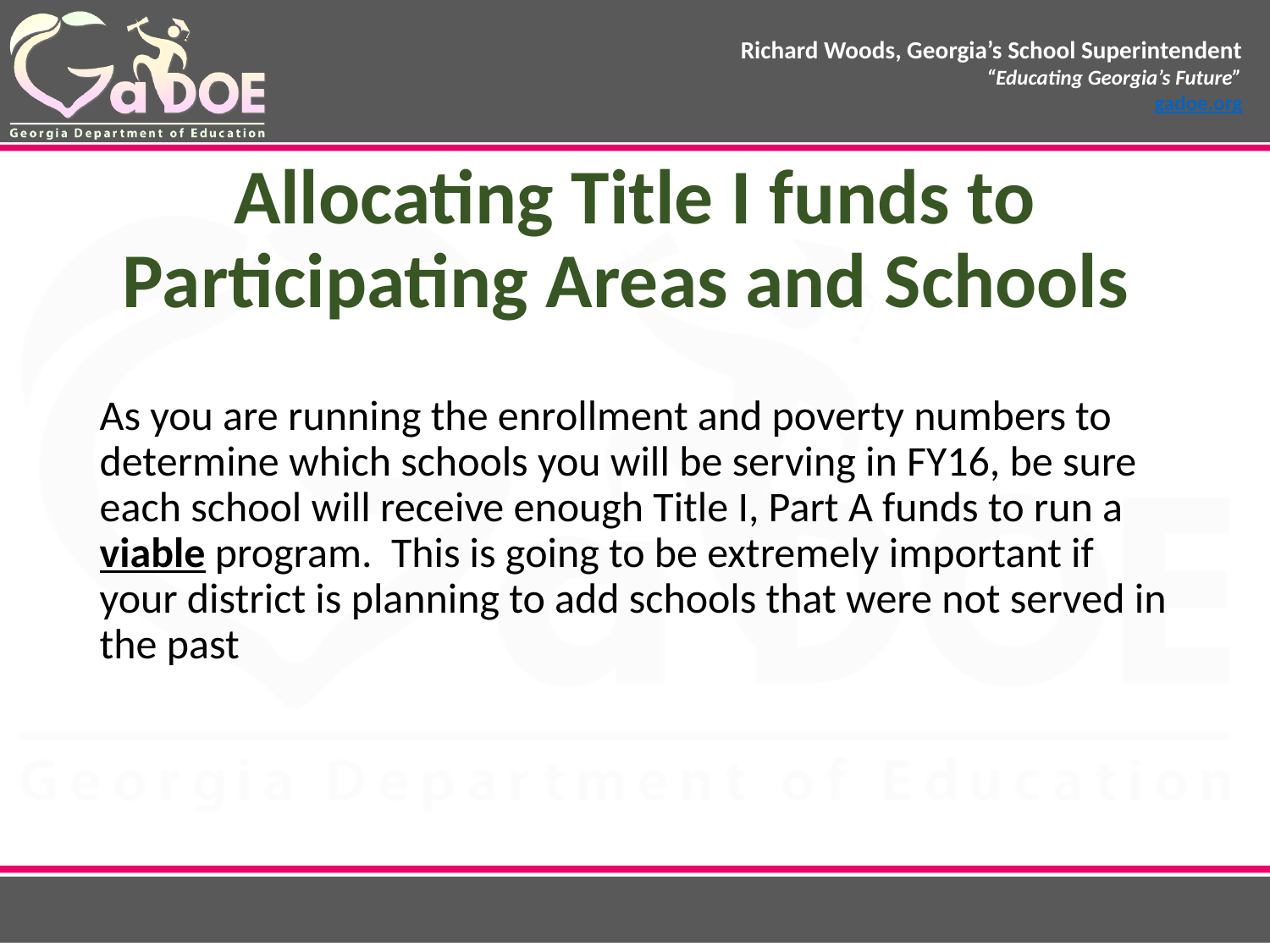

# Allocating Title I funds to Participating Areas and Schools
As you are running the enrollment and poverty numbers to determine which schools you will be serving in FY16, be sure each school will receive enough Title I, Part A funds to run a viable program.  This is going to be extremely important if your district is planning to add schools that were not served in the past